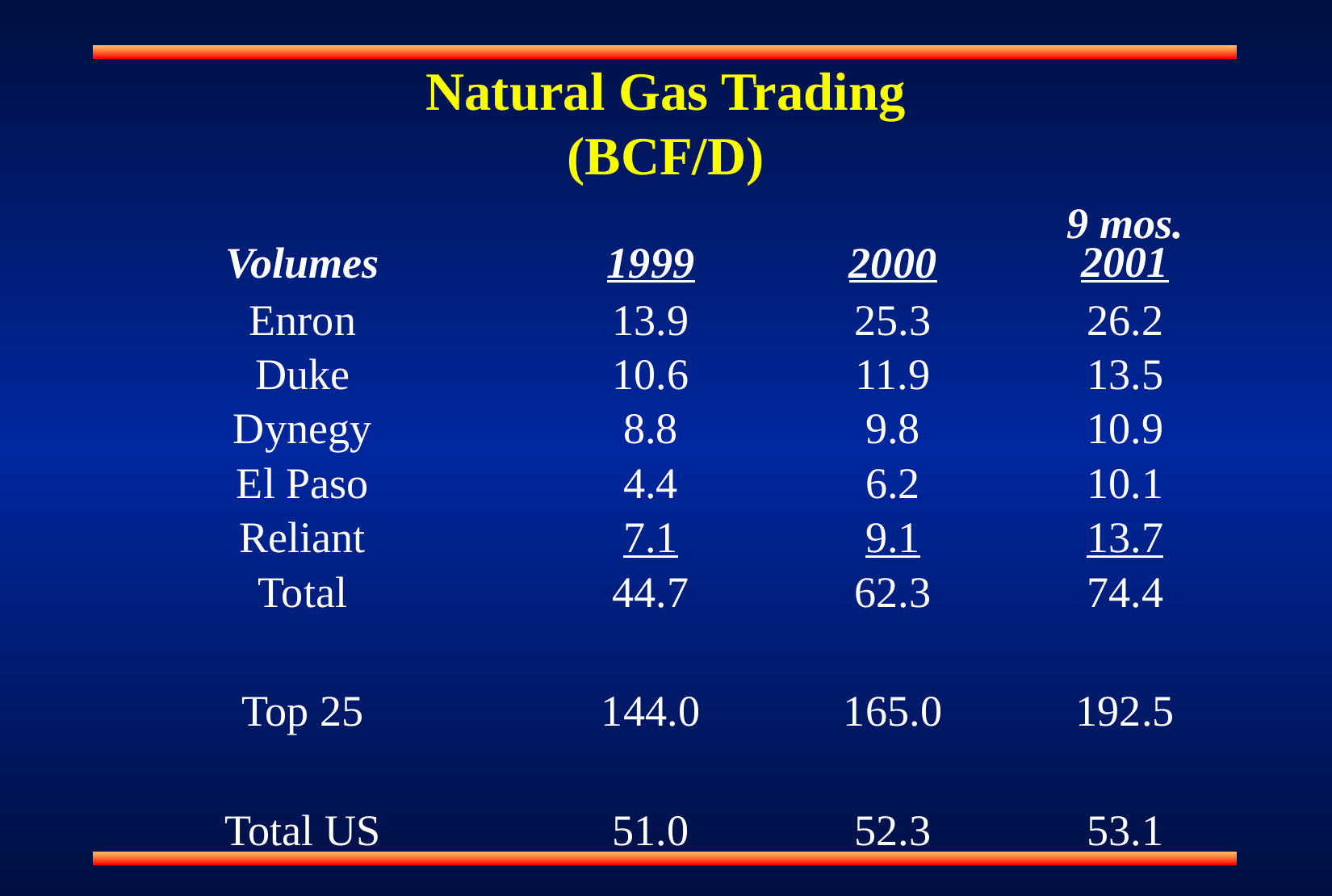

Natural Gas Trading
(BCF/D)
| Volumes | 1999 | 2000 | 9 mos. 2001 |
| --- | --- | --- | --- |
| Enron | 13.9 | 25.3 | 26.2 |
| Duke | 10.6 | 11.9 | 13.5 |
| Dynegy | 8.8 | 9.8 | 10.9 |
| El Paso | 4.4 | 6.2 | 10.1 |
| Reliant | 7.1 | 9.1 | 13.7 |
| Total | 44.7 | 62.3 | 74.4 |
|  |  |  |  |
| Top 25 | 144.0 | 165.0 | 192.5 |
|  |  |  |  |
| Total US | 51.0 | 52.3 | 53.1 |